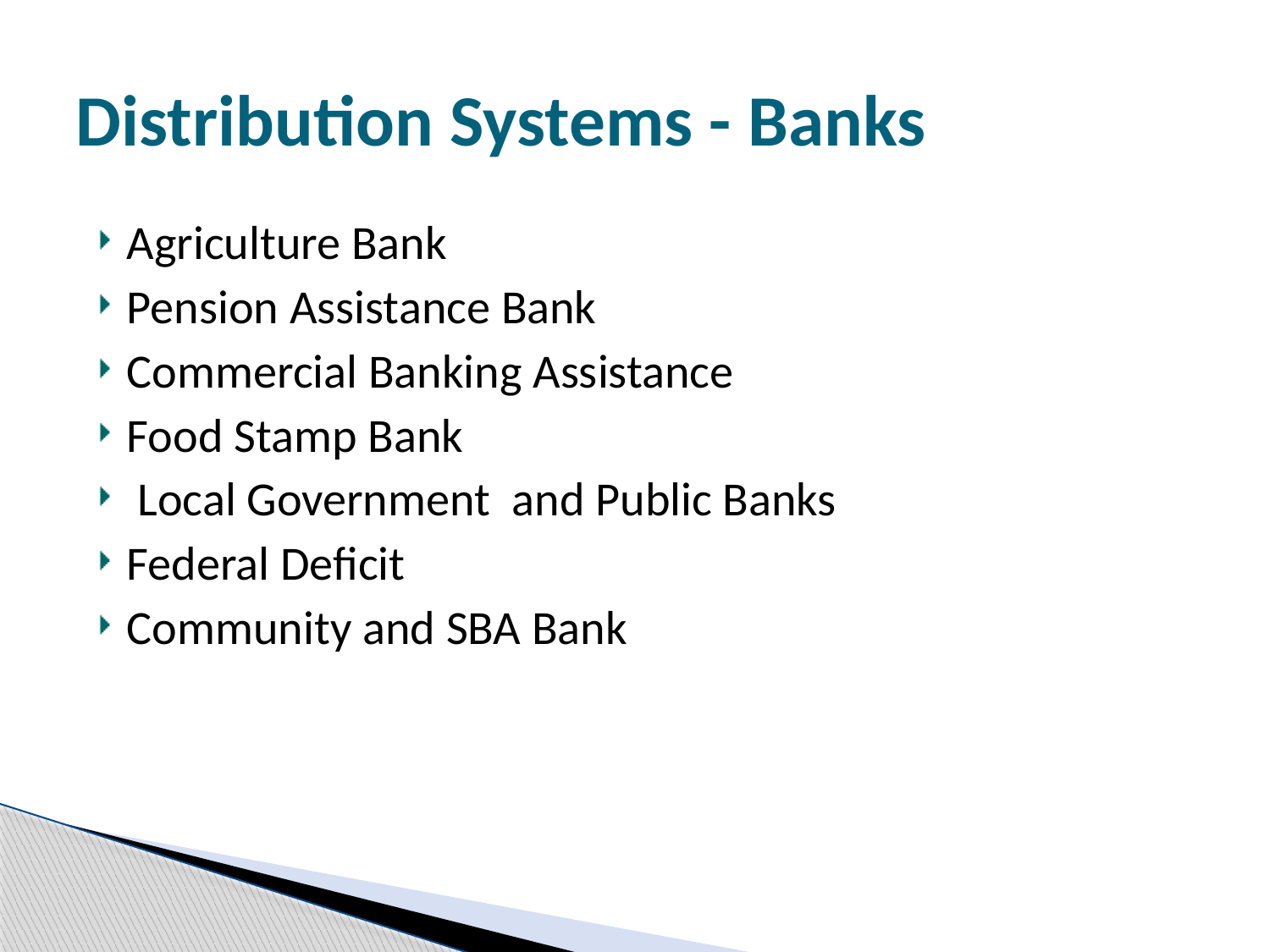

# Distribution Systems - Banks
Agriculture Bank
Pension Assistance Bank
Commercial Banking Assistance
Food Stamp Bank
 Local Government  and Public Banks
Federal Deficit
Community and SBA Bank